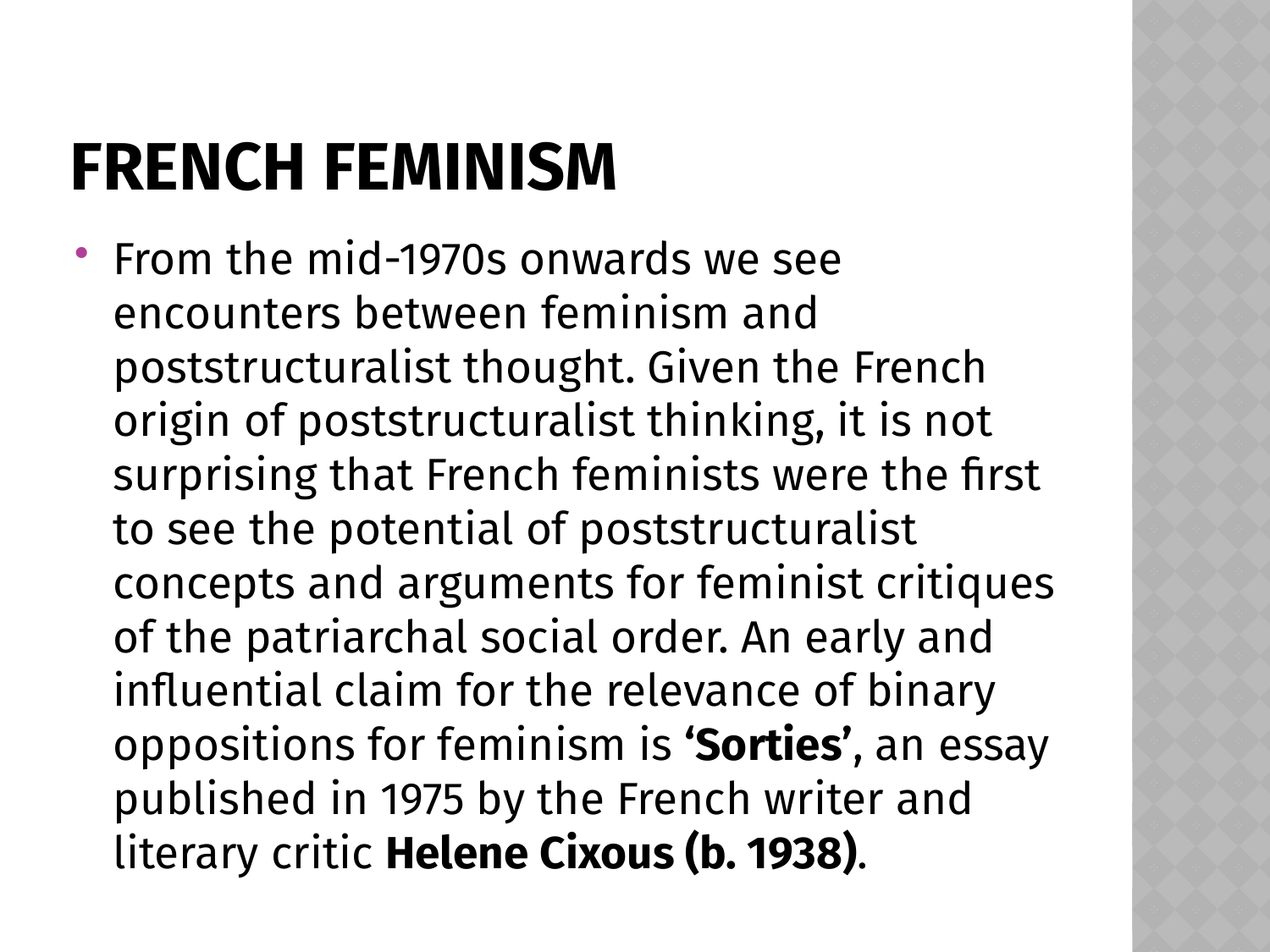

# French Feminism
From the mid-1970s onwards we see encounters between feminism and poststructuralist thought. Given the French origin of poststructuralist thinking, it is not surprising that French feminists were the first to see the potential of poststructuralist concepts and arguments for feminist critiques of the patriarchal social order. An early and influential claim for the relevance of binary oppositions for feminism is ‘Sorties’, an essay published in 1975 by the French writer and literary critic Helene Cixous (b. 1938).